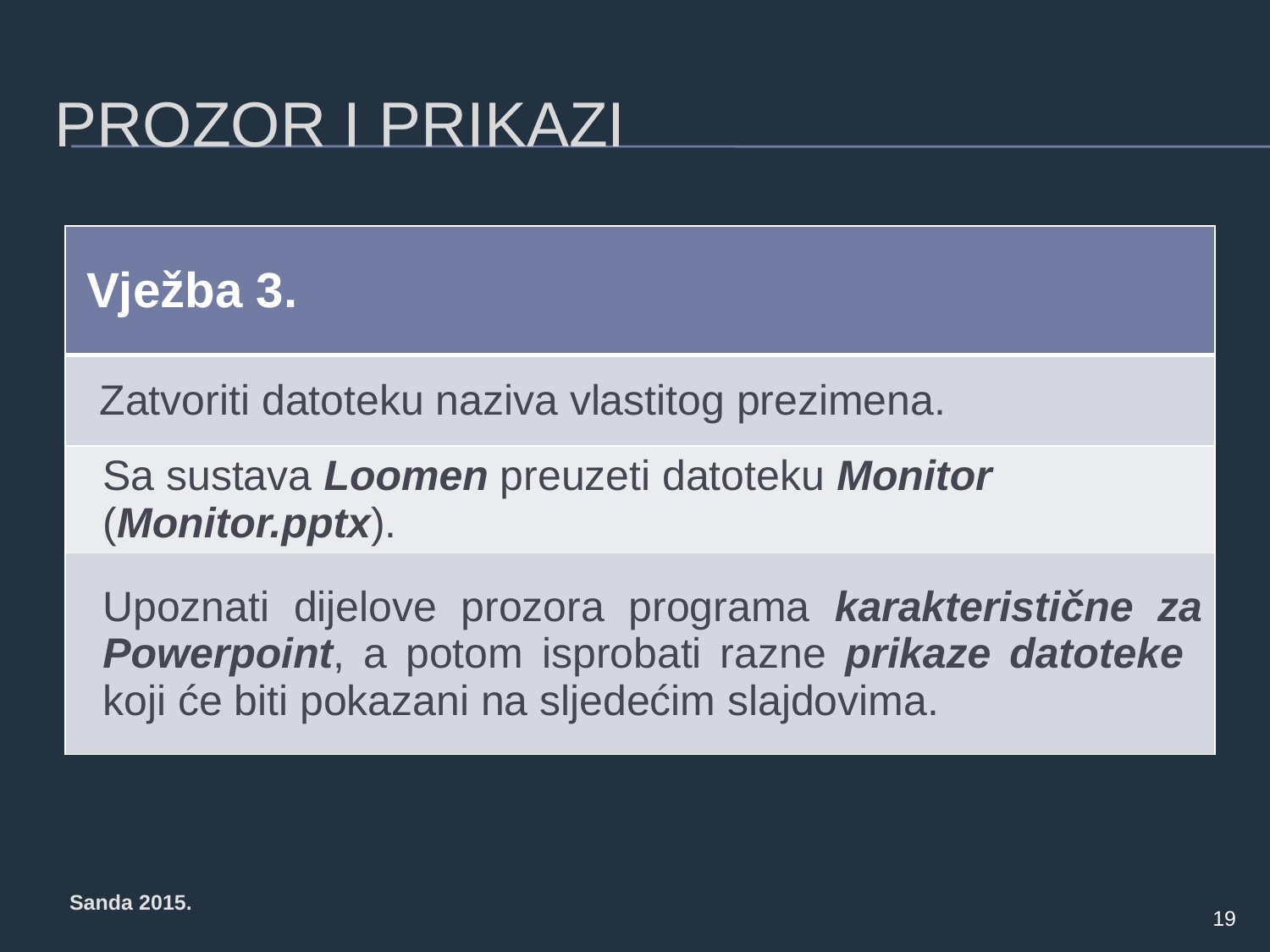

# Prozor i prikazi
| Vježba 3. |
| --- |
| Zatvoriti datoteku naziva vlastitog prezimena. |
| Sa sustava Loomen preuzeti datoteku Monitor (Monitor.pptx). |
| Upoznati dijelove prozora programa karakteristične za Powerpoint, a potom isprobati razne prikaze datoteke koji će biti pokazani na sljedećim slajdovima. |
Sanda 2015.
19